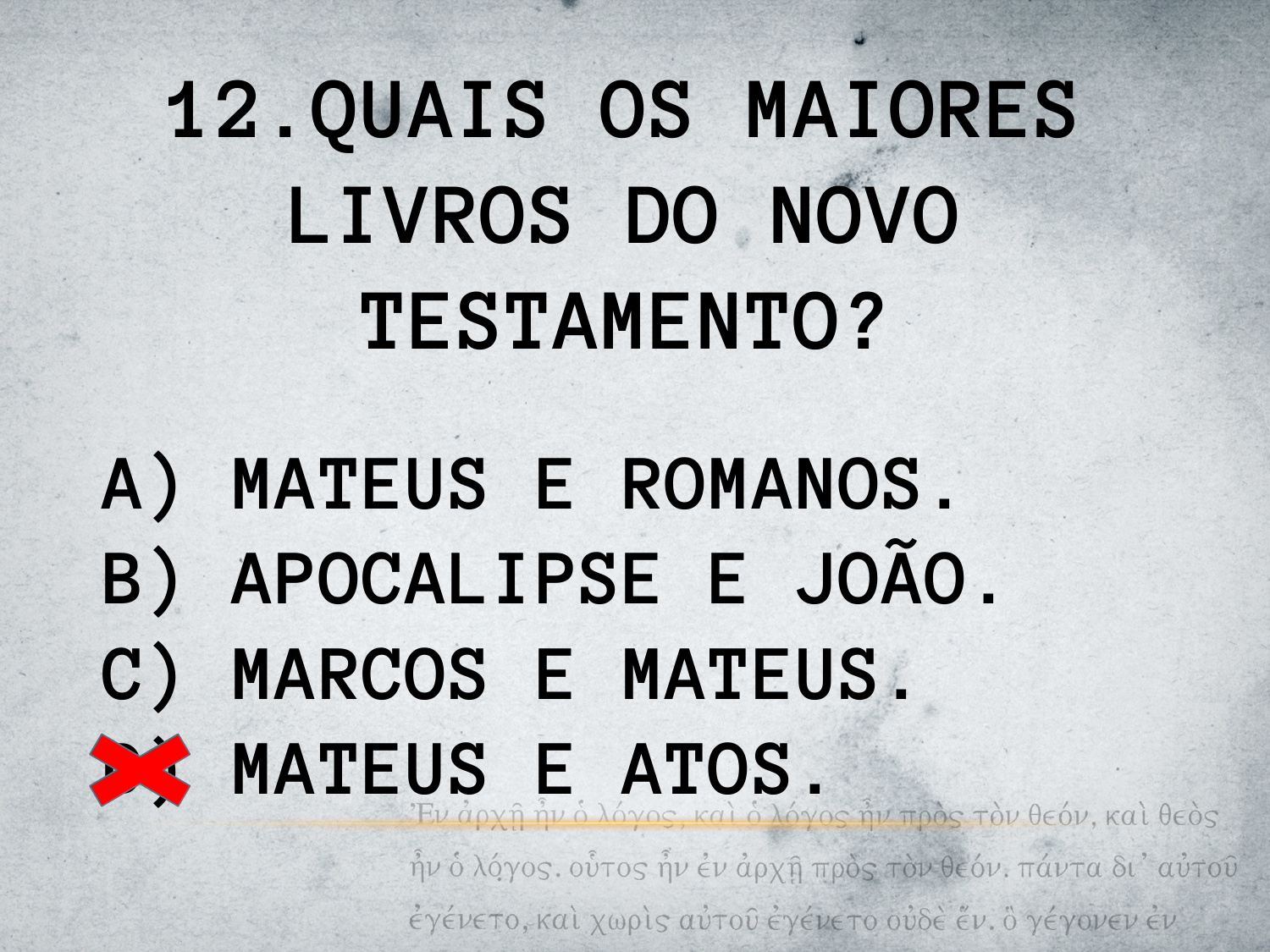

12.QUAIS OS MAIORES LIVROS DO NOVO TESTAMENTO?
A) MATEUS E ROMANOS.
B) APOCALIPSE E JOÃO.
C) MARCOS E MATEUS.
D) MATEUS E ATOS.